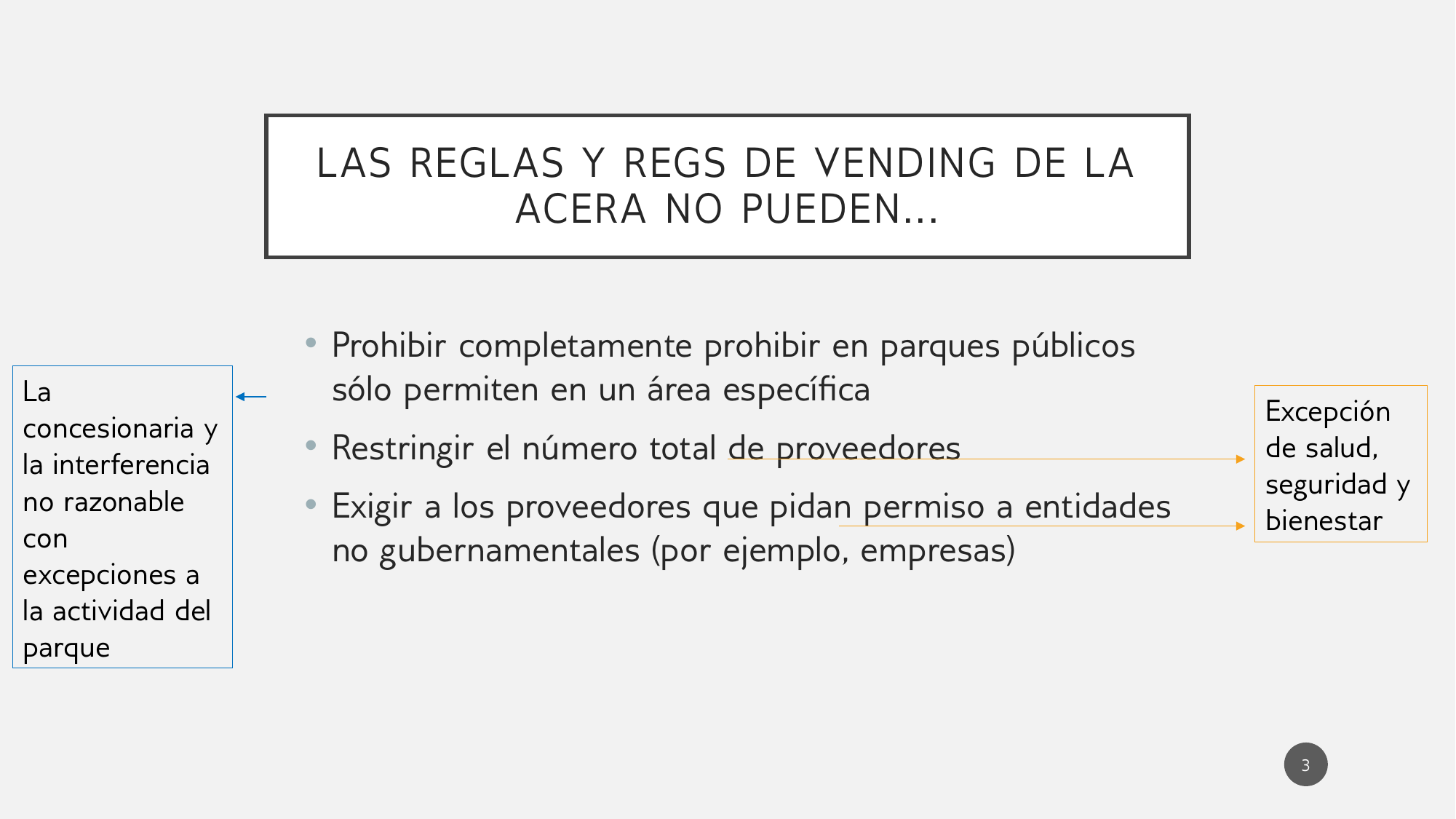

# Las reglas y regs de vending de la acera no pueden...
Prohibir completamente prohibir en parques públicos sólo permiten en un área específica
Restringir el número total de proveedores
Exigir a los proveedores que pidan permiso a entidades no gubernamentales (por ejemplo, empresas)
La concesionaria y la interferencia no razonable con excepciones a la actividad del parque
Excepción de salud, seguridad y bienestar
3